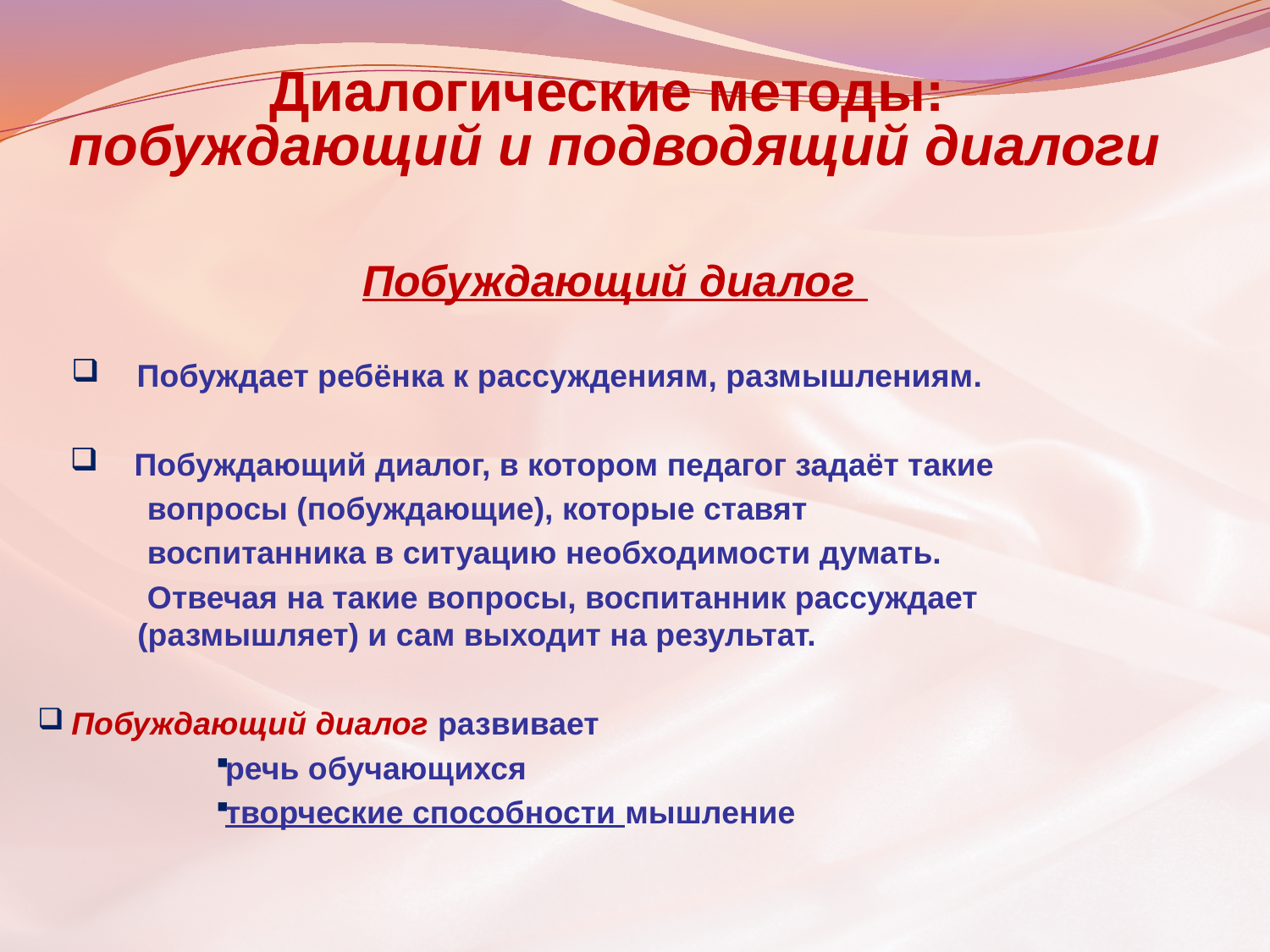

# Диалогические методы: побуждающий и подводящий диалоги
Побуждающий диалог

 Побуждает ребёнка к рассуждениям, размышлениям.

     Побуждающий диалог, в котором педагог задаёт такие
вопросы (побуждающие), которые ставят
воспитанника в ситуацию необходимости думать.
Отвечая на такие вопросы, воспитанник рассуждает    (размышляет) и сам выходит на результат.

Побуждающий диалог развивает
речь обучающихся
творческие способности мышление